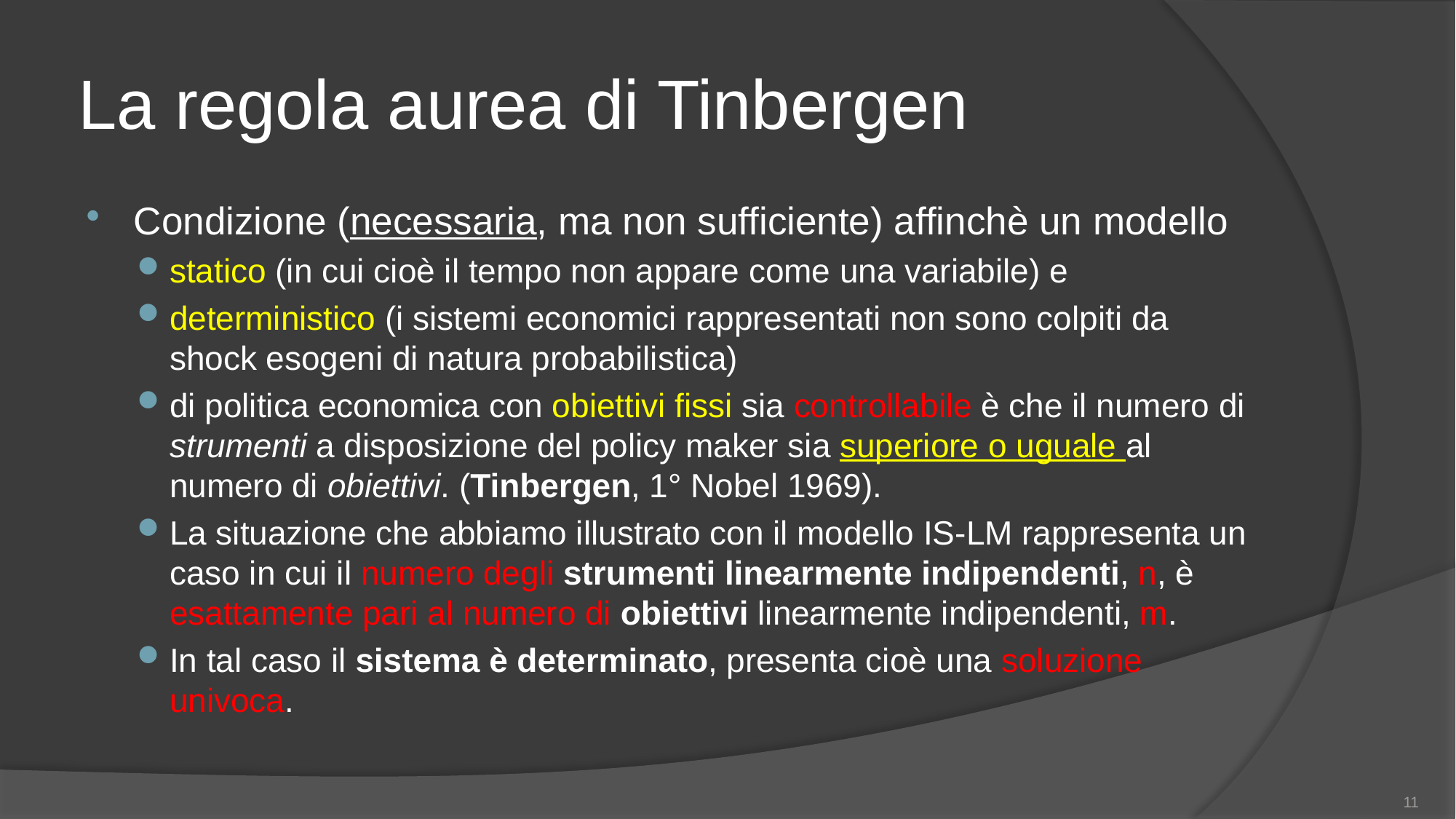

# La regola aurea di Tinbergen
Condizione (necessaria, ma non sufficiente) affinchè un modello
statico (in cui cioè il tempo non appare come una variabile) e
deterministico (i sistemi economici rappresentati non sono colpiti da shock esogeni di natura probabilistica)
di politica economica con obiettivi fissi sia controllabile è che il numero di strumenti a disposizione del policy maker sia superiore o uguale al numero di obiettivi. (Tinbergen, 1° Nobel 1969).
La situazione che abbiamo illustrato con il modello IS-LM rappresenta un caso in cui il numero degli strumenti linearmente indipendenti, n, è esattamente pari al numero di obiettivi linearmente indipendenti, m.
In tal caso il sistema è determinato, presenta cioè una soluzione univoca.

11